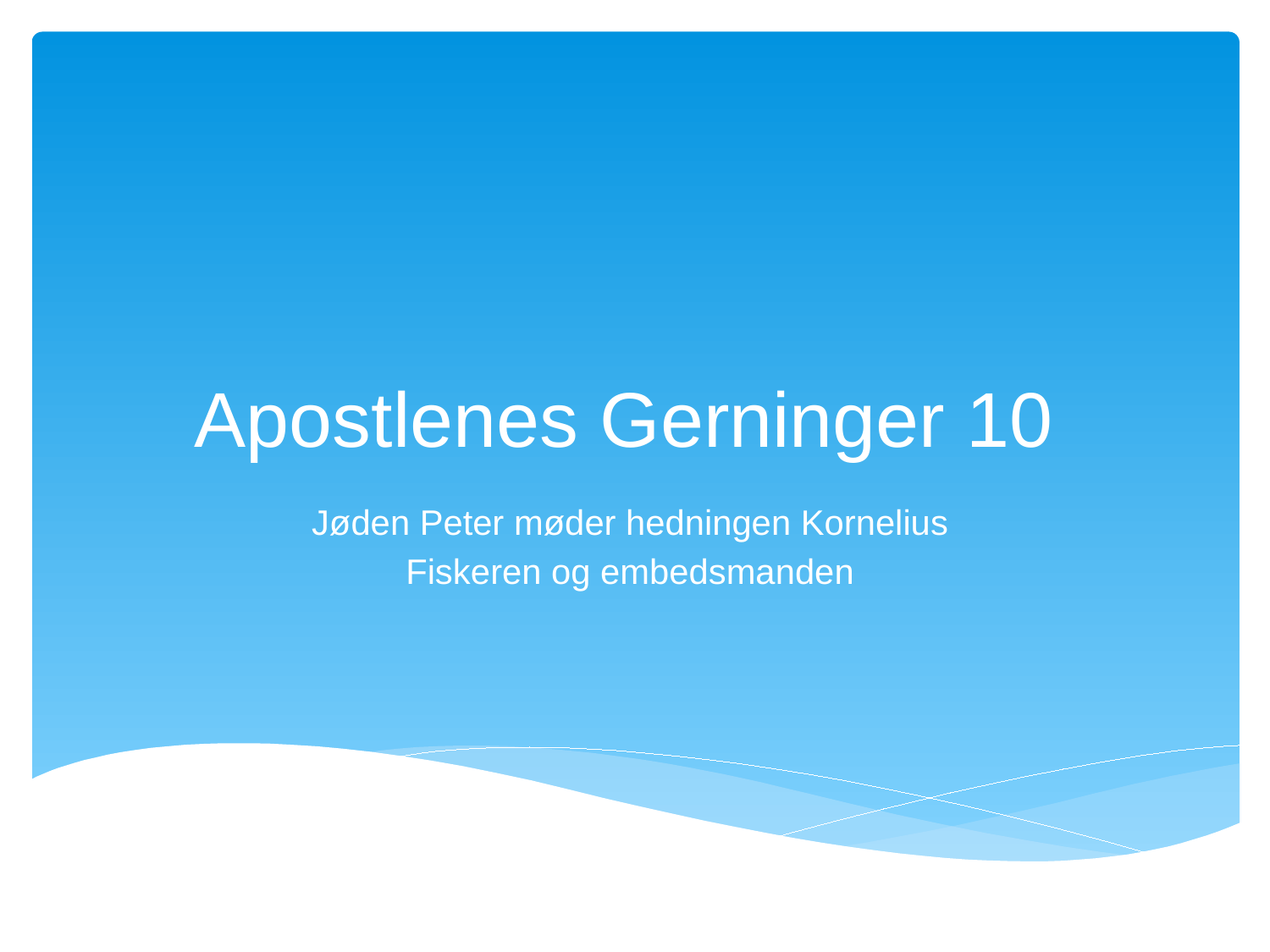

# Apostlenes Gerninger 10
Jøden Peter møder hedningen Kornelius
Fiskeren og embedsmanden